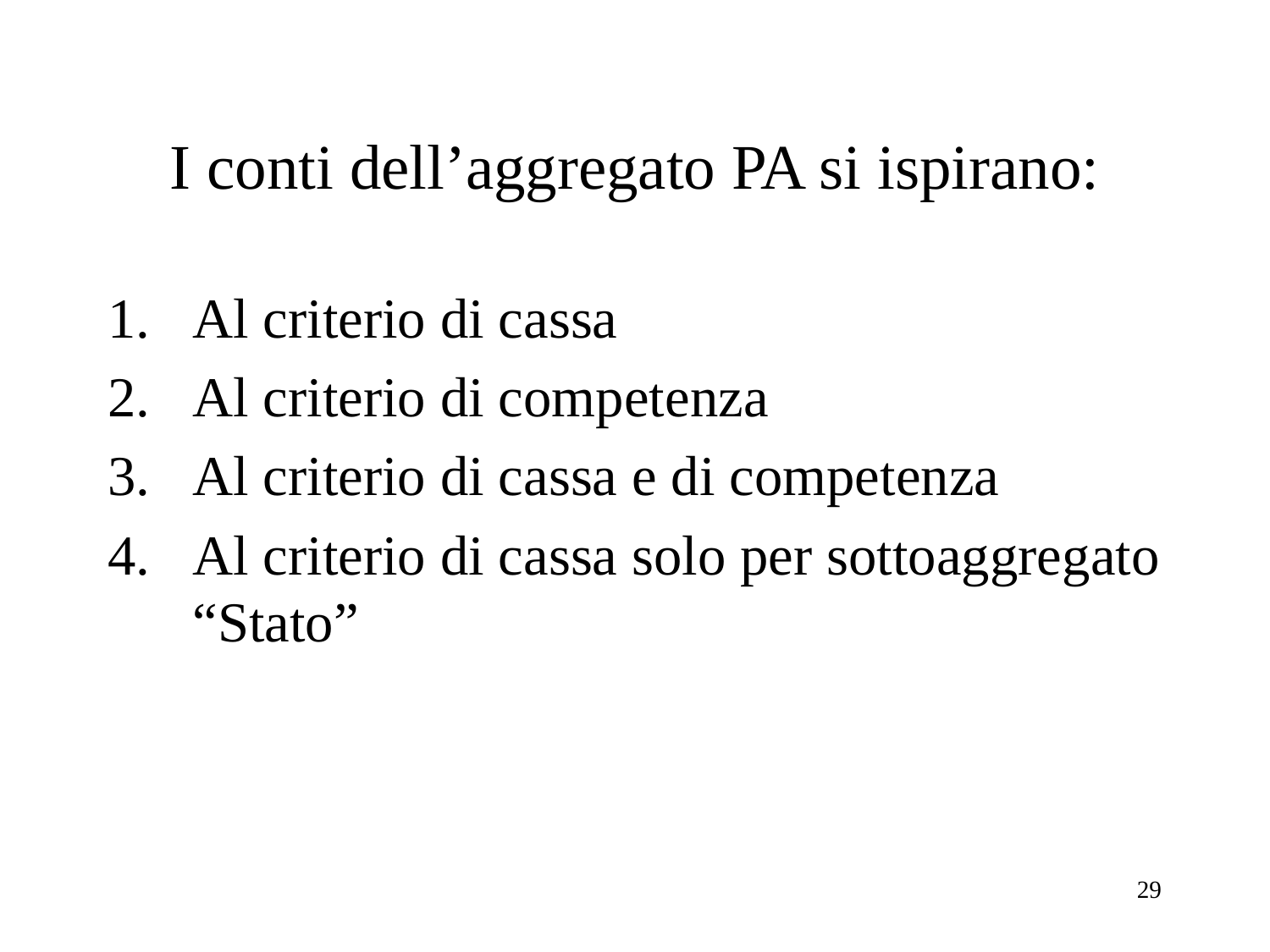

# I conti dell’aggregato PA si ispirano:
Al criterio di cassa
Al criterio di competenza
Al criterio di cassa e di competenza
Al criterio di cassa solo per sottoaggregato “Stato”

29